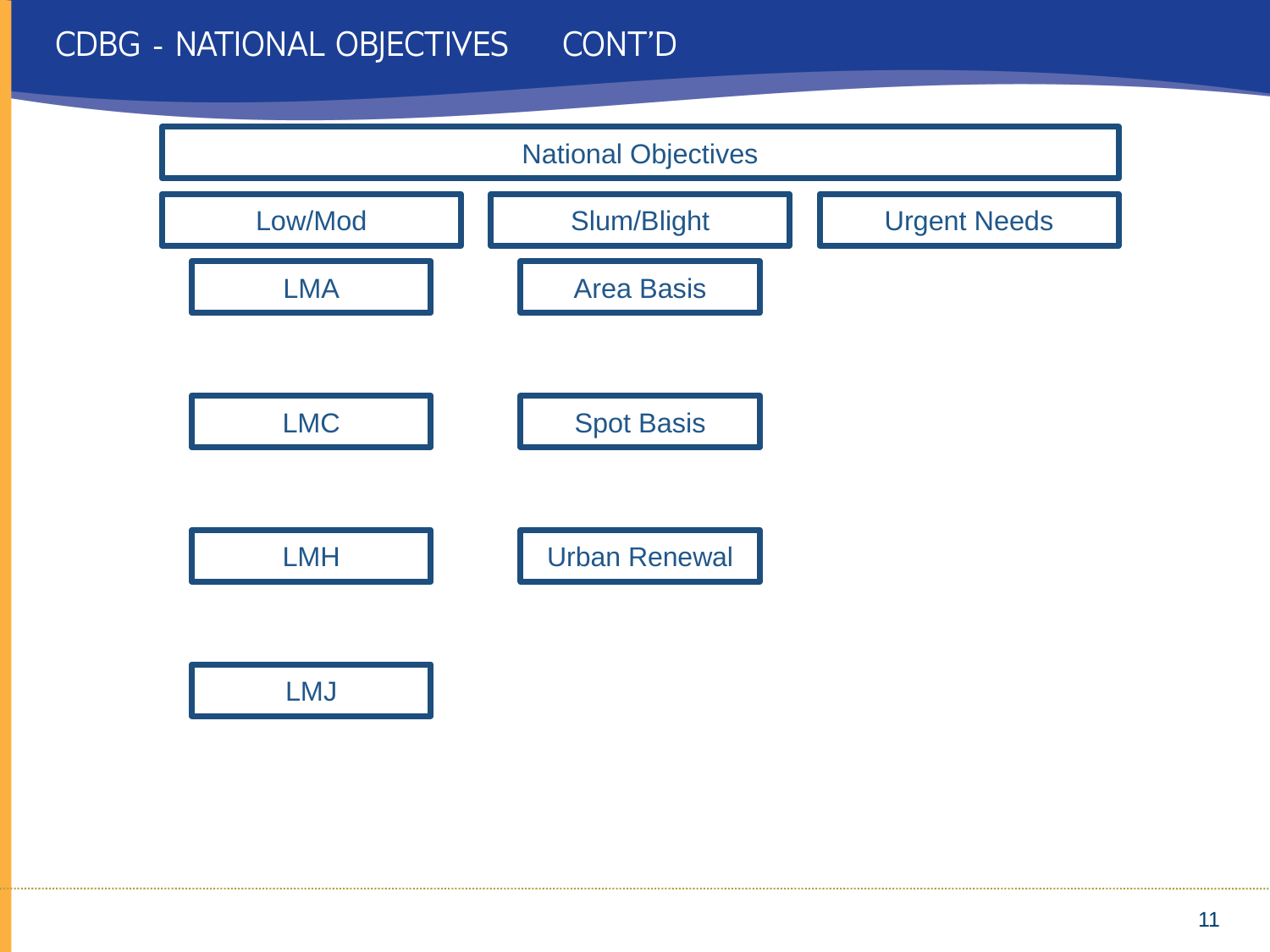

# CDBG - National Objectives     Cont’d
National Objectives
Low/Mod
Slum/Blight
Urgent Needs
LMA
LMC
LMH
LMJ
Area Basis
Spot Basis
Urban Renewal
11